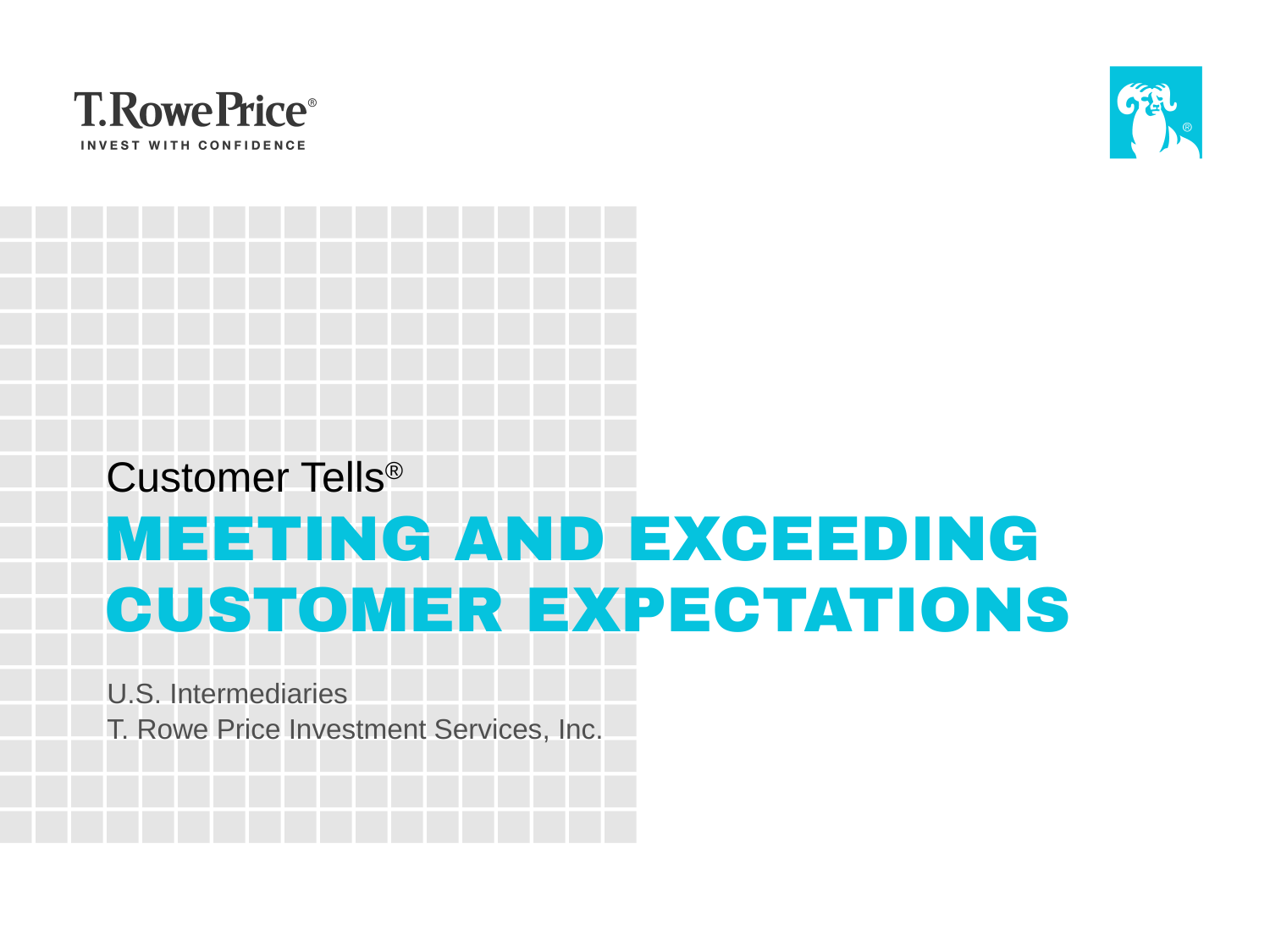

Customer Tells®
MEETING AND EXCEEDING CUSTOMER EXPECTATIONS
U.S. Intermediaries
T. Rowe Price Investment Services, Inc.
2014-US-2444
7/14
E01-168